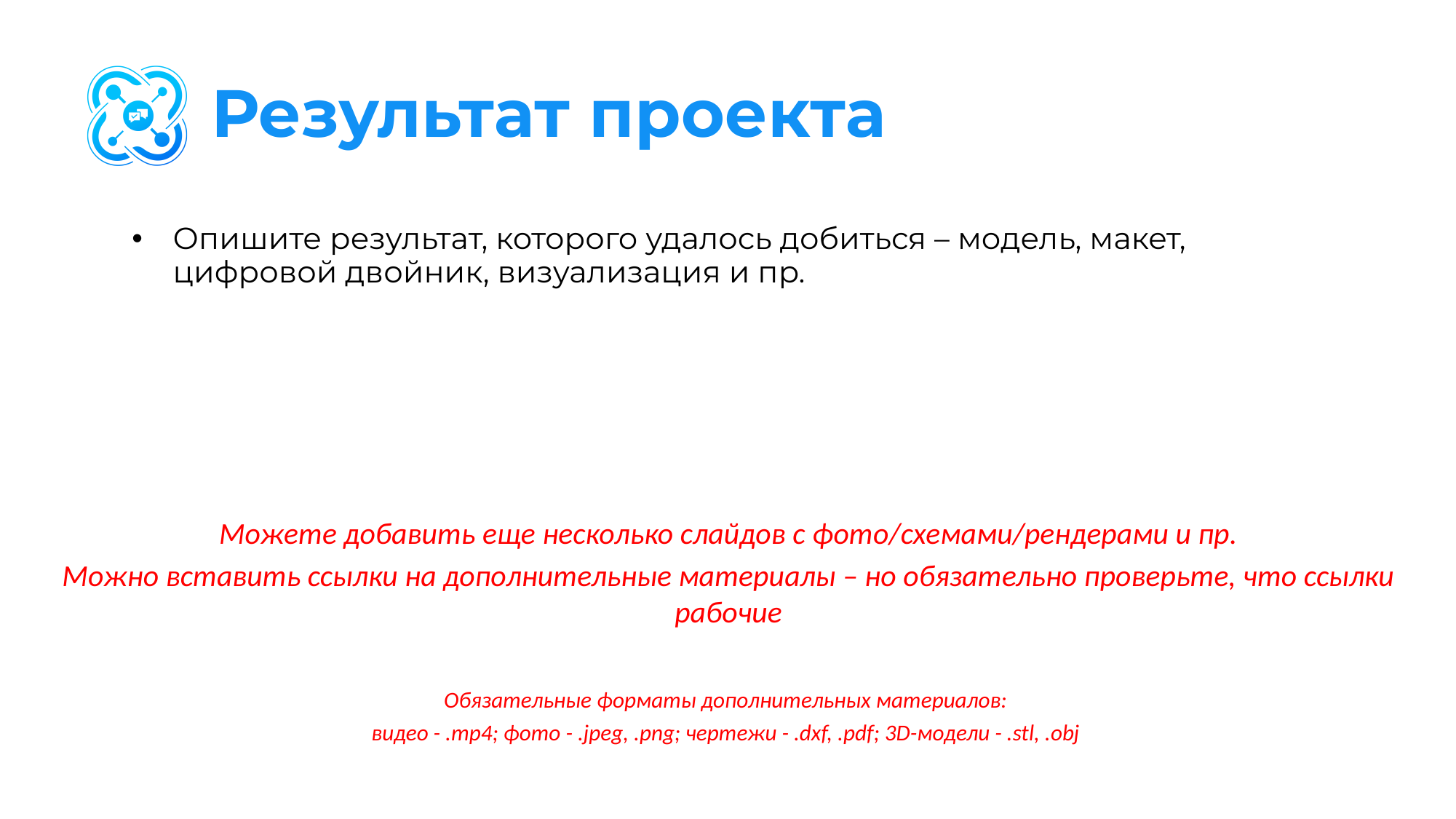

# Результат проекта
Опишите результат, которого удалось добиться – модель, макет, цифровой двойник, визуализация и пр.
Можете добавить еще несколько слайдов с фото/схемами/рендерами и пр.
Можно вставить ссылки на дополнительные материалы – но обязательно проверьте, что ссылки рабочие

Обязательные форматы дополнительных материалов:
видео - .mp4; фото - .jpeg, .png; чертежи - .dxf, .pdf; 3D-модели - .stl, .obj